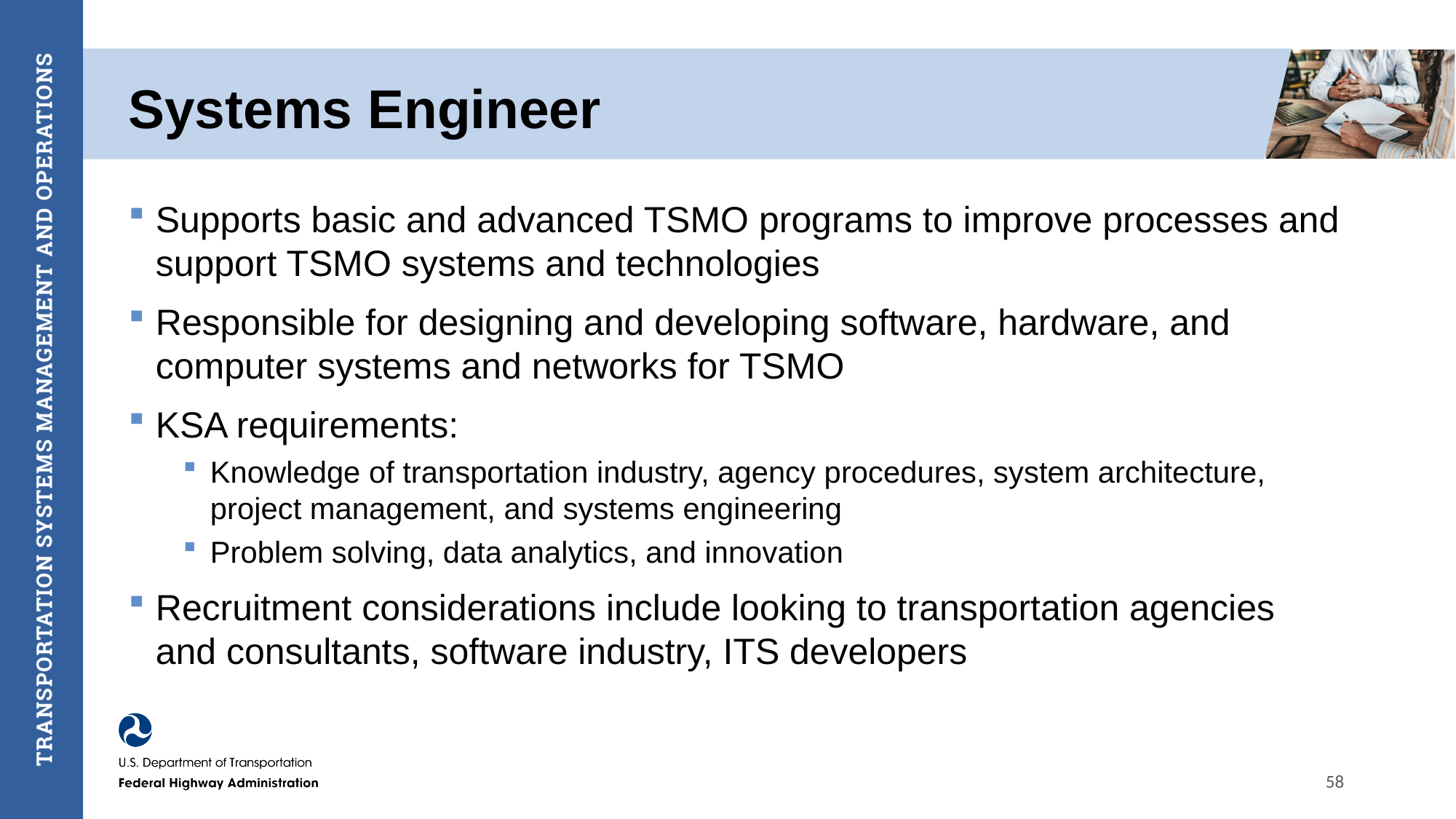

# Systems Engineer
Supports basic and advanced TSMO programs to improve processes and support TSMO systems and technologies
Responsible for designing and developing software, hardware, and computer systems and networks for TSMO
KSA requirements:
Knowledge of transportation industry, agency procedures, system architecture, project management, and systems engineering
Problem solving, data analytics, and innovation
Recruitment considerations include looking to transportation agencies and consultants, software industry, ITS developers
58